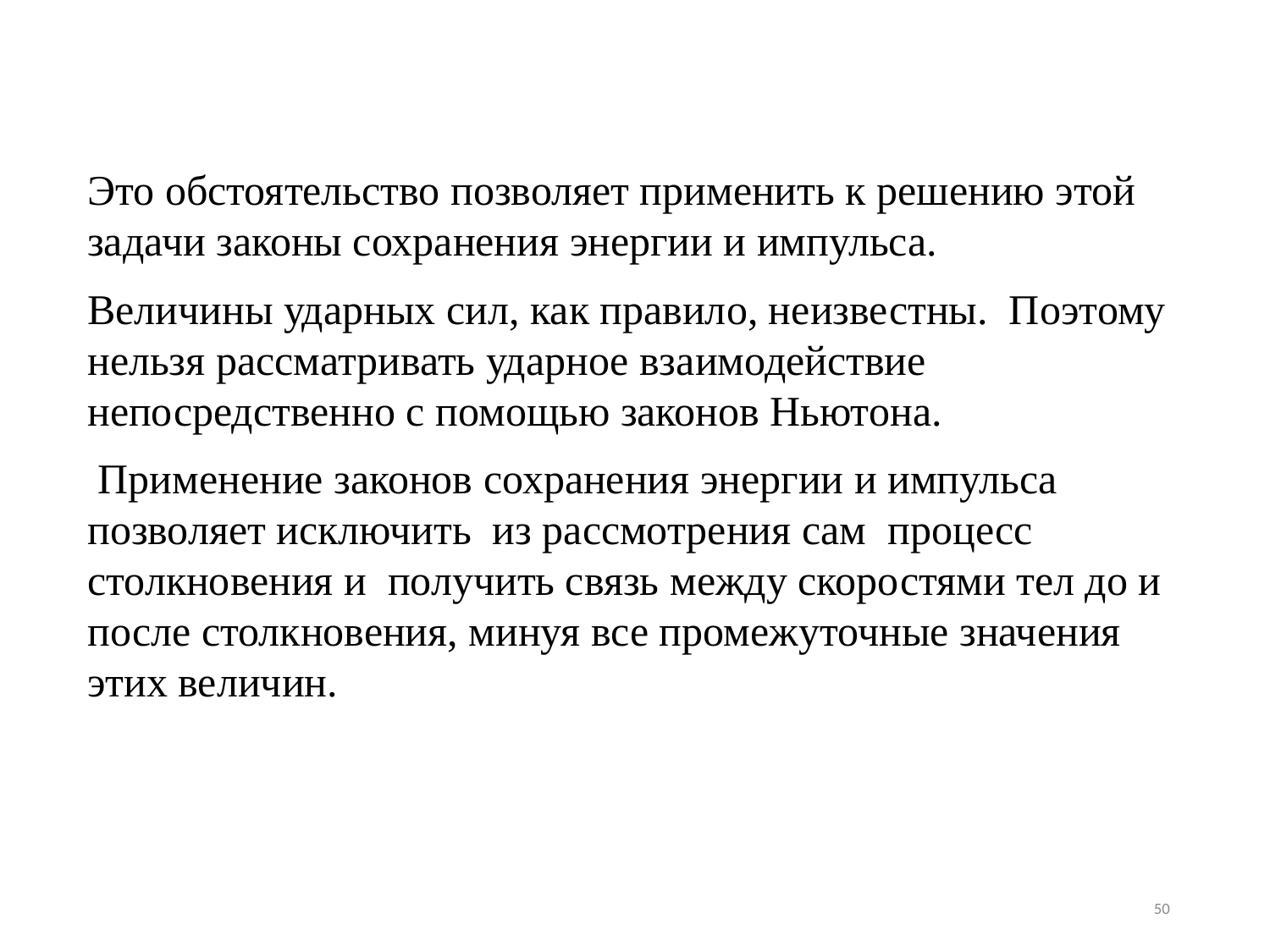

Это обстоятельство позволяет применить к решению этой задачи законы сохранения энергии и импульса.
Величины ударных сил, как правило, неизвестны.  Поэтому нельзя рассматривать ударное взаимодействие непосредственно с помощью законов Ньютона.
 Применение законов сохранения энергии и импульса  позволяет исключить  из рассмотрения сам  процесс столкновения и  получить связь между скоростями тел до и после столкновения, минуя все промежуточные значения этих величин.
50